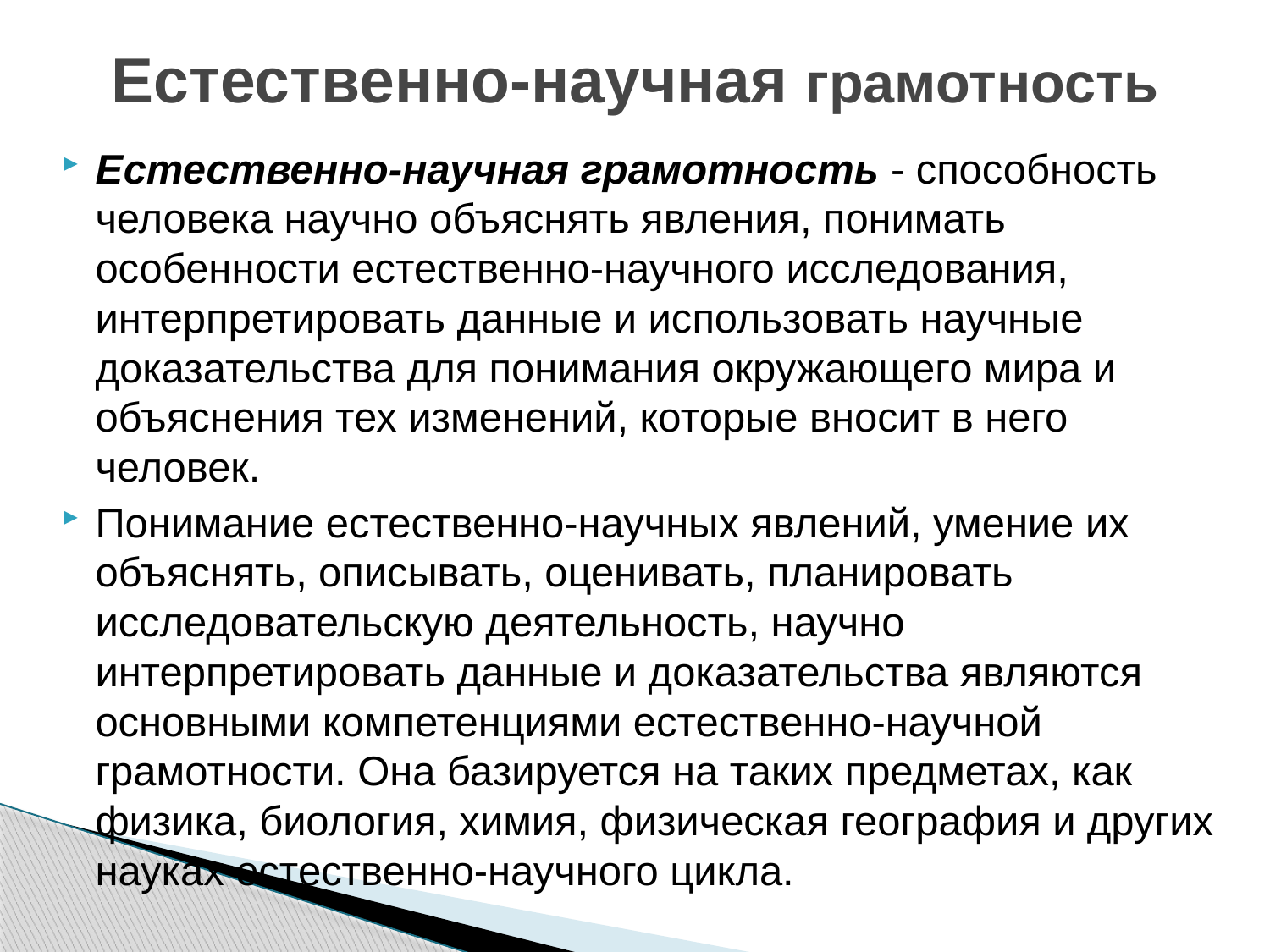

# Естественно-научная грамотность
Естественно-научная грамотность - способность человека научно объяснять явления, понимать особенности естественно-научного исследования, интерпретировать данные и использовать научные доказательства для понимания окружающего мира и объяснения тех изменений, которые вносит в него человек.
Понимание естественно-научных явлений, умение их объяснять, описывать, оценивать, планировать исследовательскую деятельность, научно интерпретировать данные и доказательства являются основными компетенциями естественно-научной грамотности. Она базируется на таких предметах, как физика, биология, химия, физическая география и других  науках естественно-научного цикла.